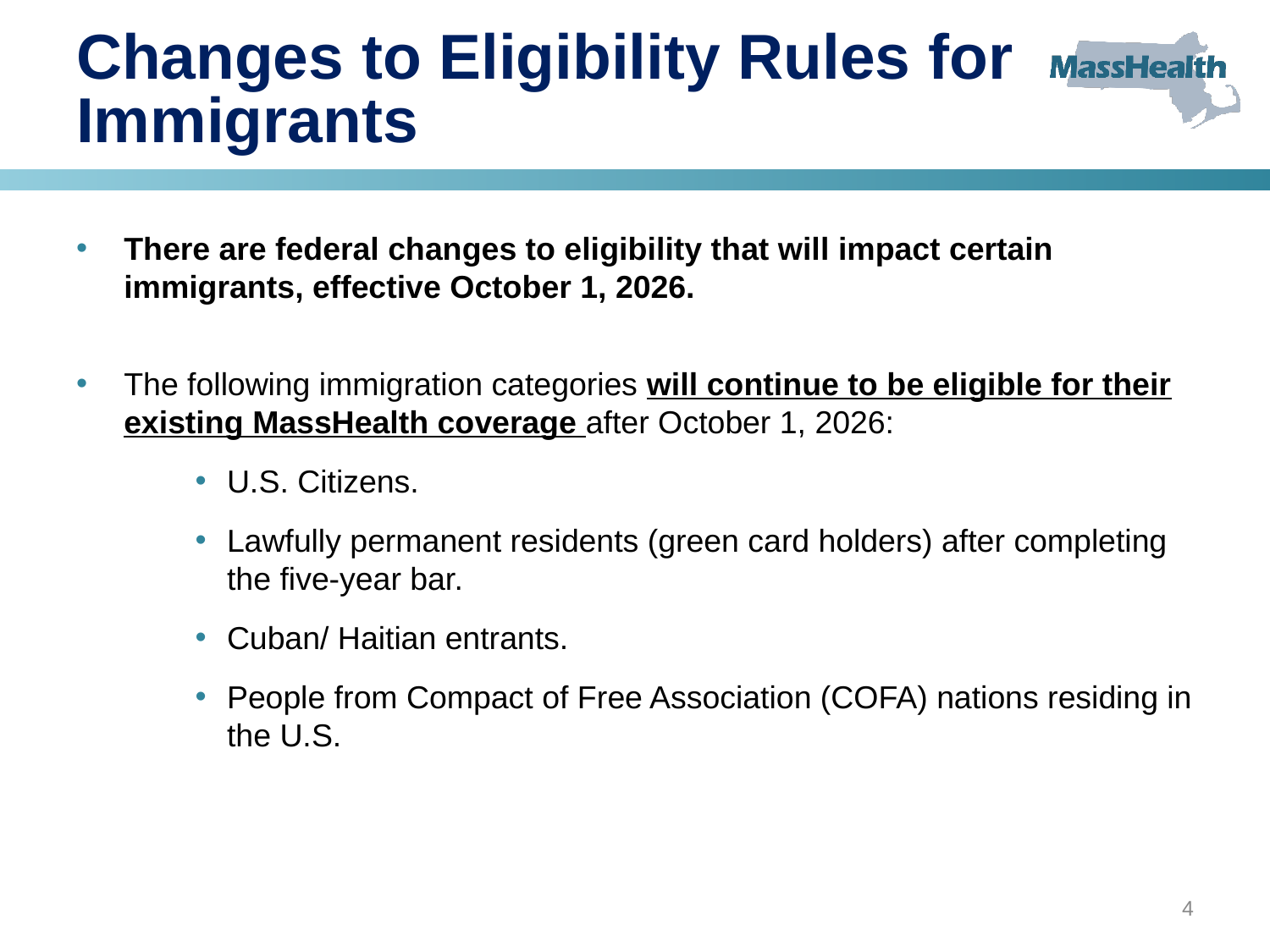

# Changes to Eligibility Rules for Immigrants
There are federal changes to eligibility that will impact certain immigrants, effective October 1, 2026.
The following immigration categories will continue to be eligible for their existing MassHealth coverage after October 1, 2026:
U.S. Citizens.
Lawfully permanent residents (green card holders) after completing the five-year bar.
Cuban/ Haitian entrants.
People from Compact of Free Association (COFA) nations residing in the U.S.

4